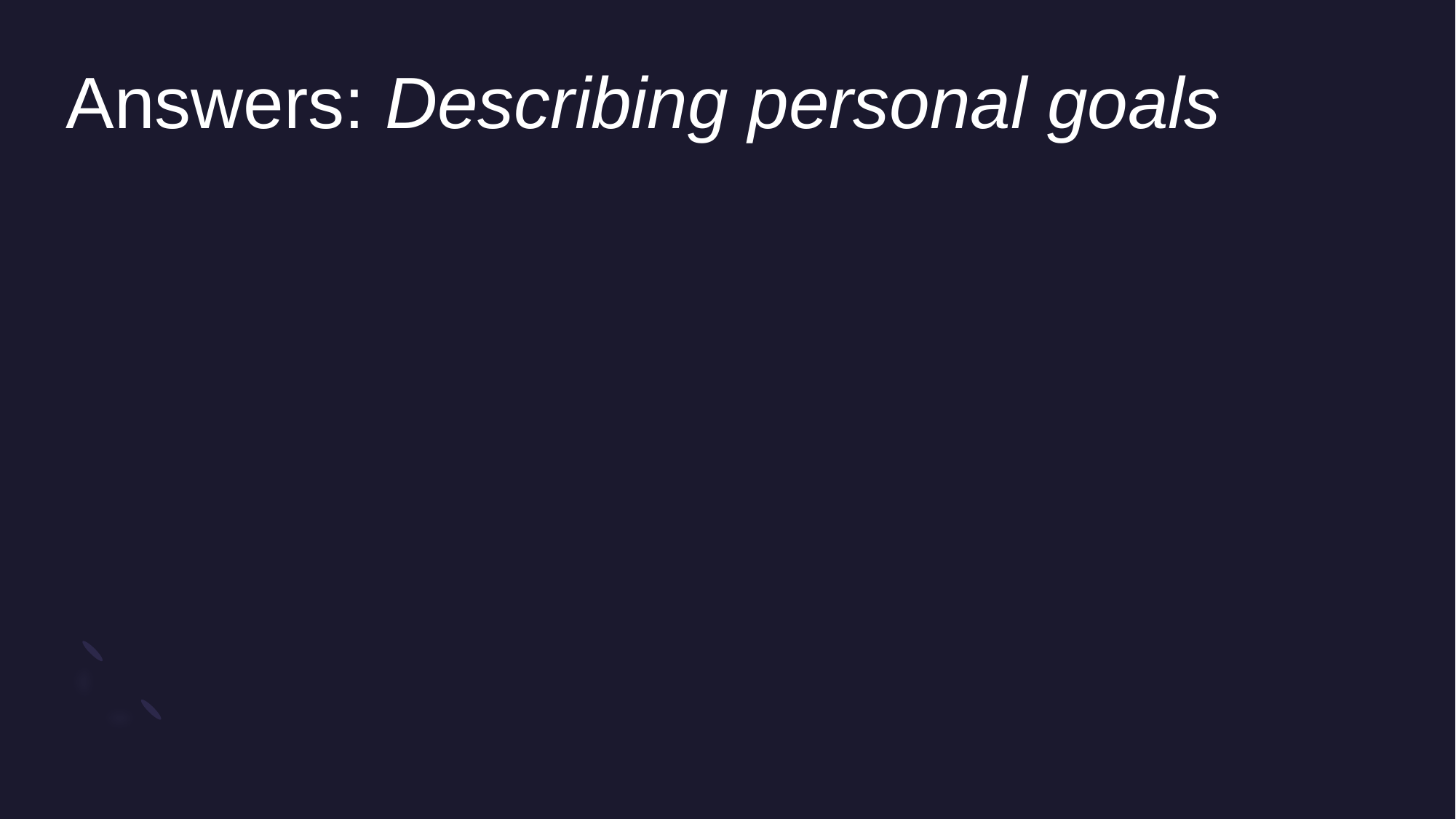

# Answers: Describing personal goals

1

2

3

4

5